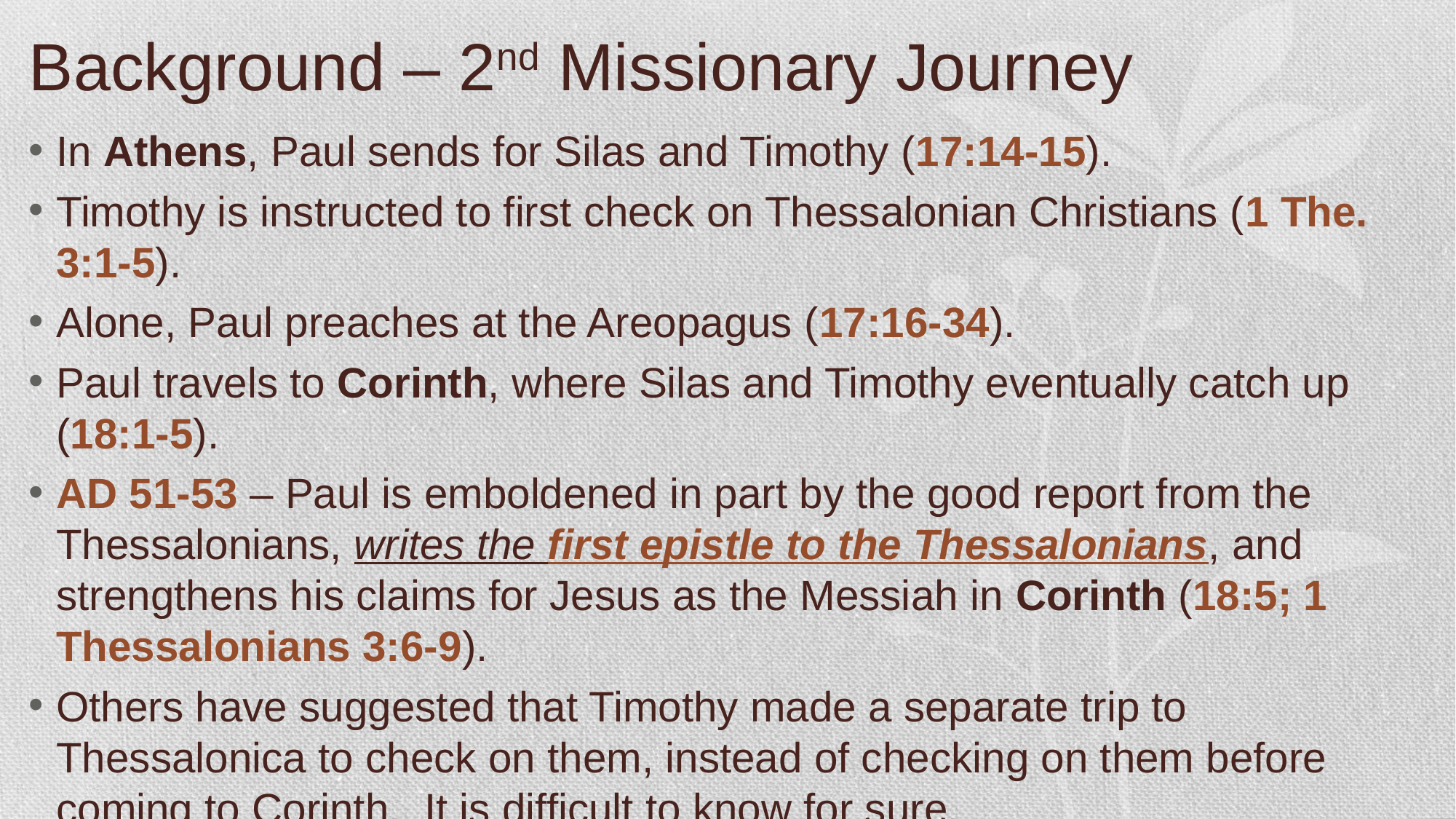

Background – 2nd Missionary Journey
In Athens, Paul sends for Silas and Timothy (17:14-15).
Timothy is instructed to first check on Thessalonian Christians (1 The. 3:1-5).
Alone, Paul preaches at the Areopagus (17:16-34).
Paul travels to Corinth, where Silas and Timothy eventually catch up (18:1-5).
AD 51-53 – Paul is emboldened in part by the good report from the Thessalonians, writes the first epistle to the Thessalonians, and strengthens his claims for Jesus as the Messiah in Corinth (18:5; 1 Thessalonians 3:6-9).
Others have suggested that Timothy made a separate trip to Thessalonica to check on them, instead of checking on them before coming to Corinth.  It is difficult to know for sure.